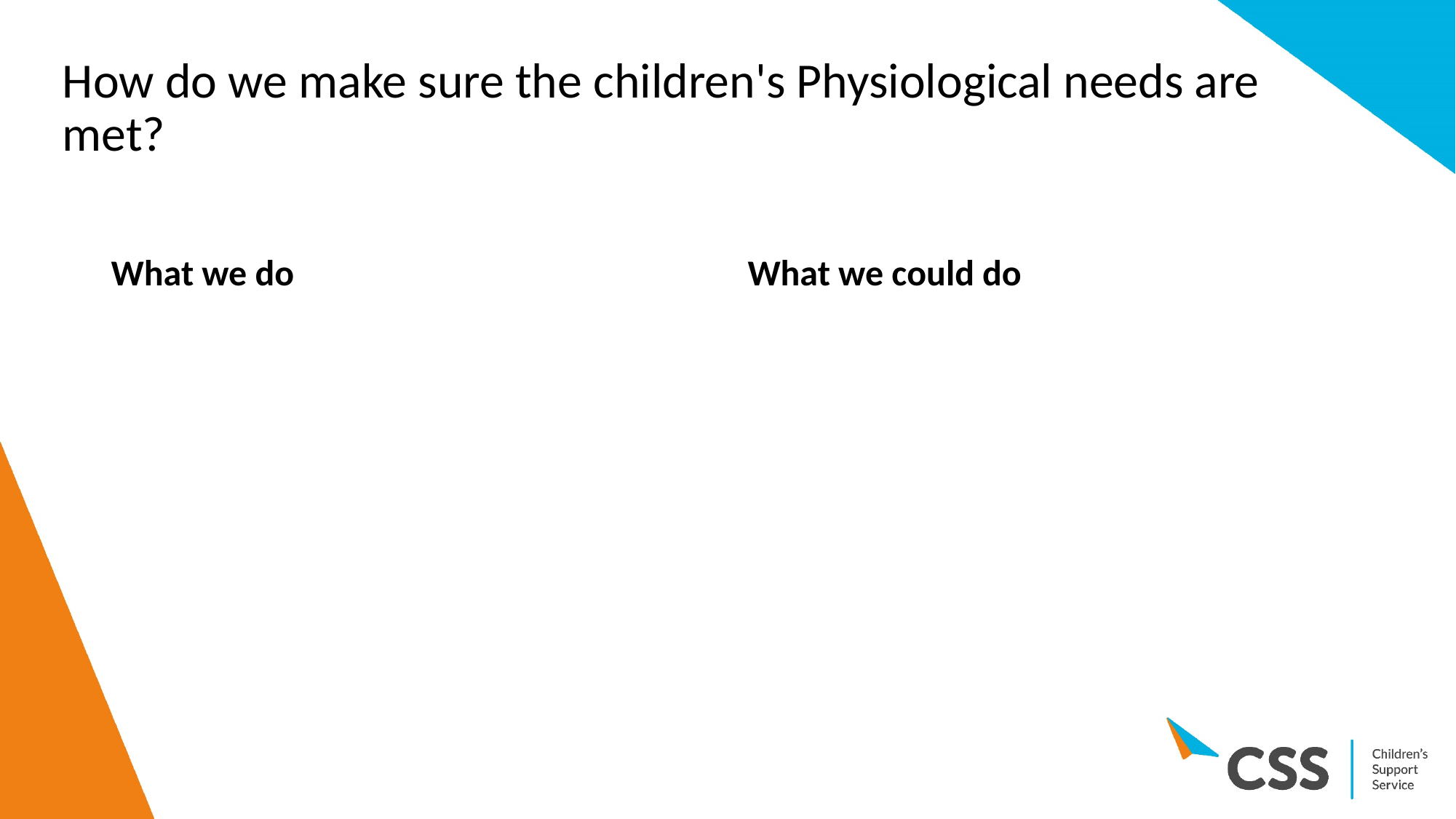

# How do we make sure the children's Physiological needs are met?
What we do
What we could do